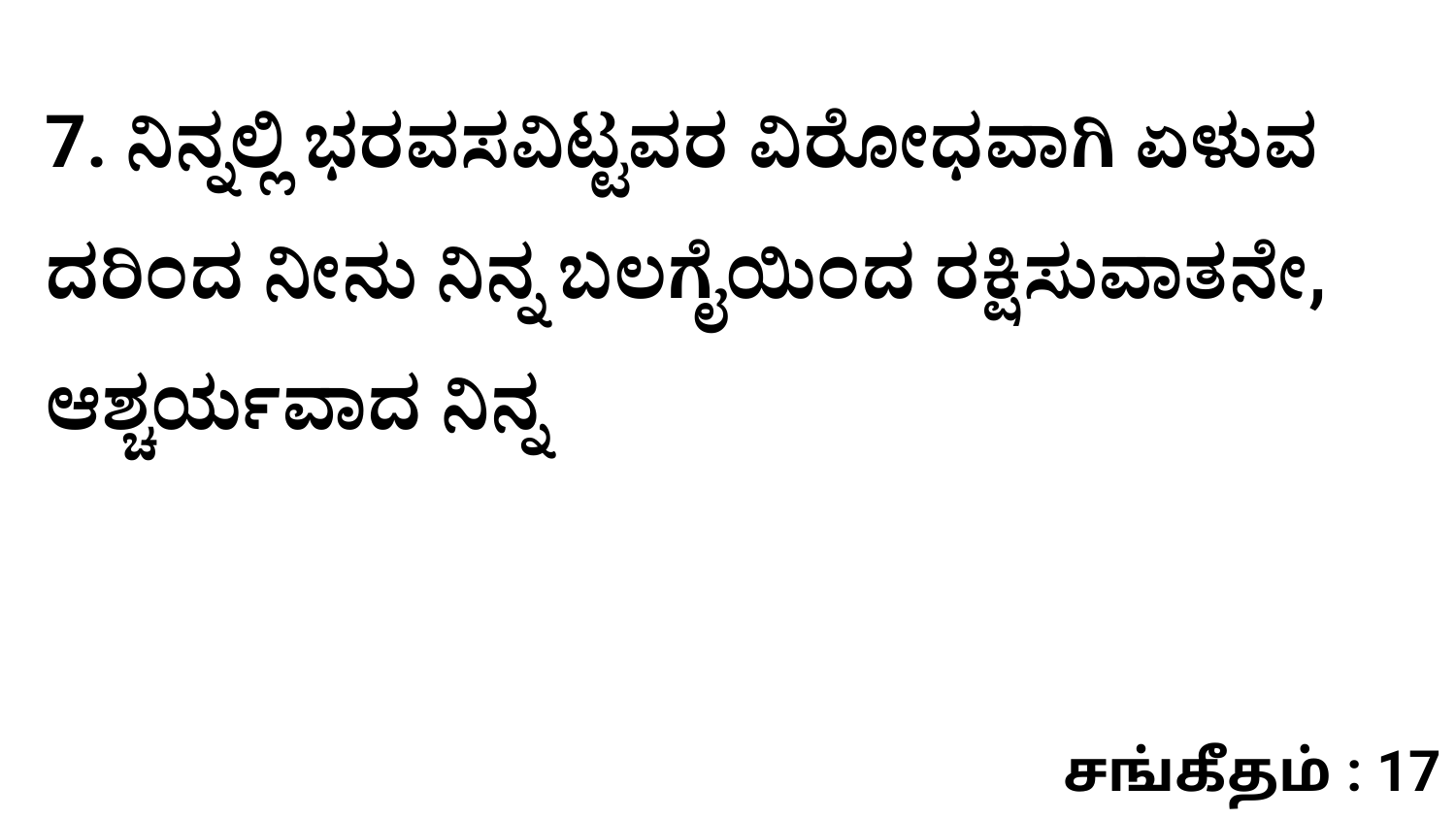

7. ನಿನ್ನಲ್ಲಿ ಭರವಸವಿಟ್ಟವರ ವಿರೋಧವಾಗಿ ಏಳುವ ದರಿಂದ ನೀನು ನಿನ್ನ ಬಲಗೈಯಿಂದ ರಕ್ಷಿಸುವಾತನೇ, ಆಶ್ಚರ್ಯವಾದ ನಿನ್ನ
சங்கீதம் : 17